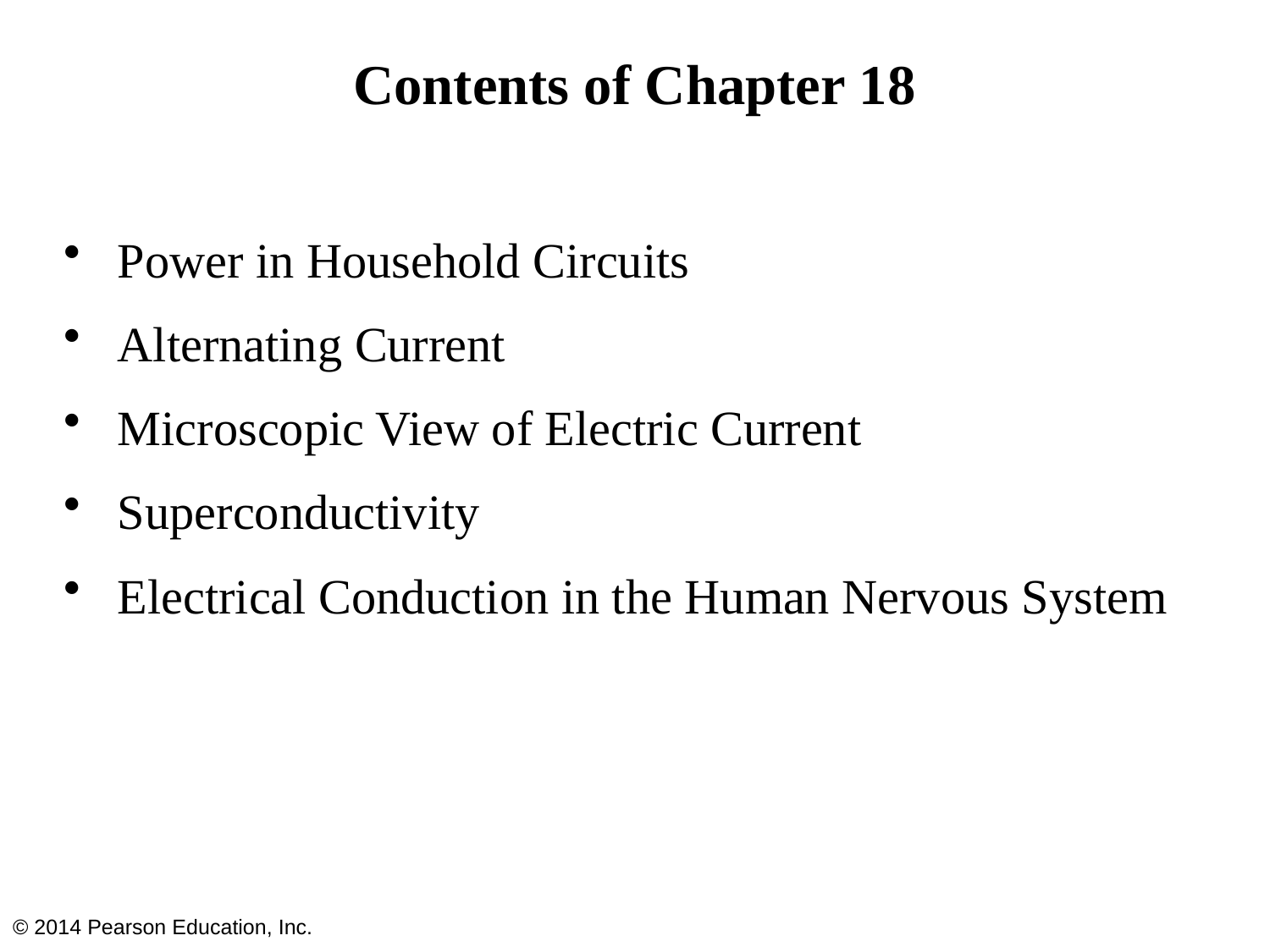

# Contents of Chapter 18
 Power in Household Circuits
 Alternating Current
 Microscopic View of Electric Current
 Superconductivity
 Electrical Conduction in the Human Nervous System
© 2014 Pearson Education, Inc.